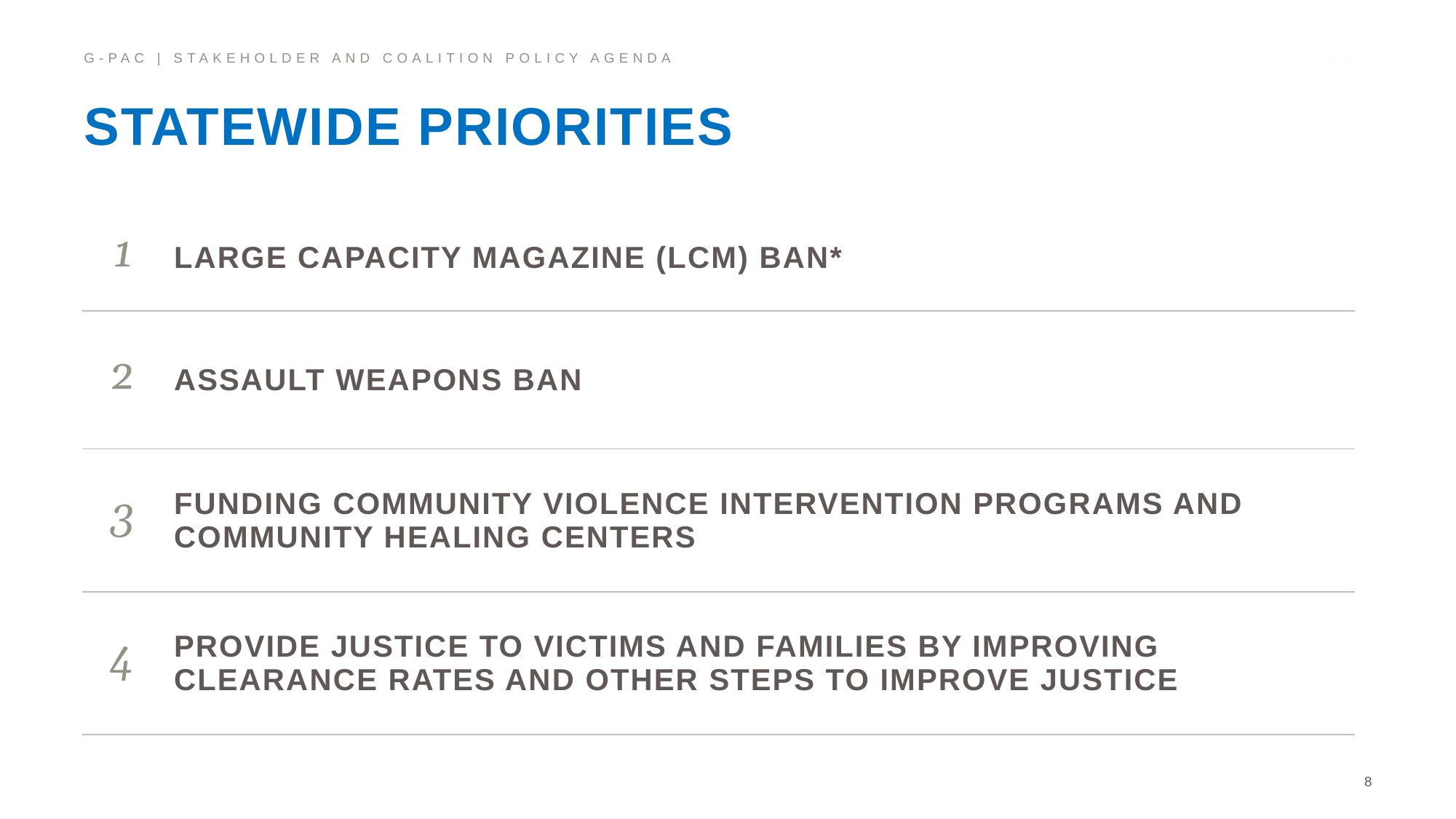

G-PAC | Stakeholder and Coalition Policy Agenda
# Statewide Priorities
| 1 | Large capacity magazine (LCM) ban\* |
| --- | --- |
| 2 | Assault weapons ban |
| 3 | Funding community violence intervention programs and community healing centers |
| 4 | Provide justice to victims and families by improving clearance rates and other steps to improve justice |
8